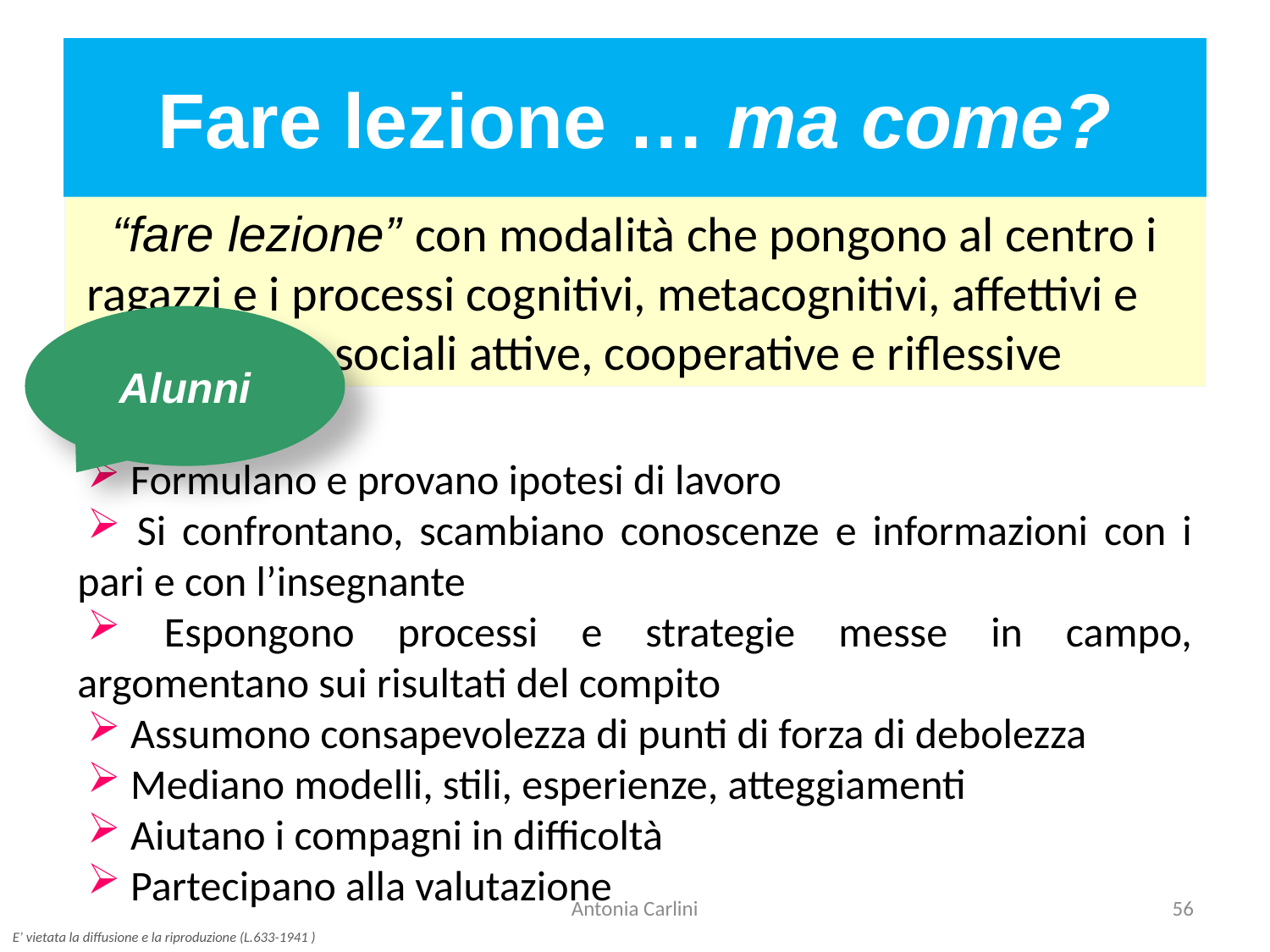

# Fare lezione … ma come?
“fare lezione” con modalità che pongono al centro i ragazzi e i processi cognitivi, metacognitivi, affettivi e    	sociali attive, cooperative e riflessive
Alunni
 Formulano e provano ipotesi di lavoro
 Si confrontano, scambiano conoscenze e informazioni con i pari e con l’insegnante
 Espongono processi e strategie messe in campo, argomentano sui risultati del compito
 Assumono consapevolezza di punti di forza di debolezza
 Mediano modelli, stili, esperienze, atteggiamenti
 Aiutano i compagni in difficoltà
 Partecipano alla valutazione
Antonia Carlini
56
E’ vietata la diffusione e la riproduzione (L.633-1941 )